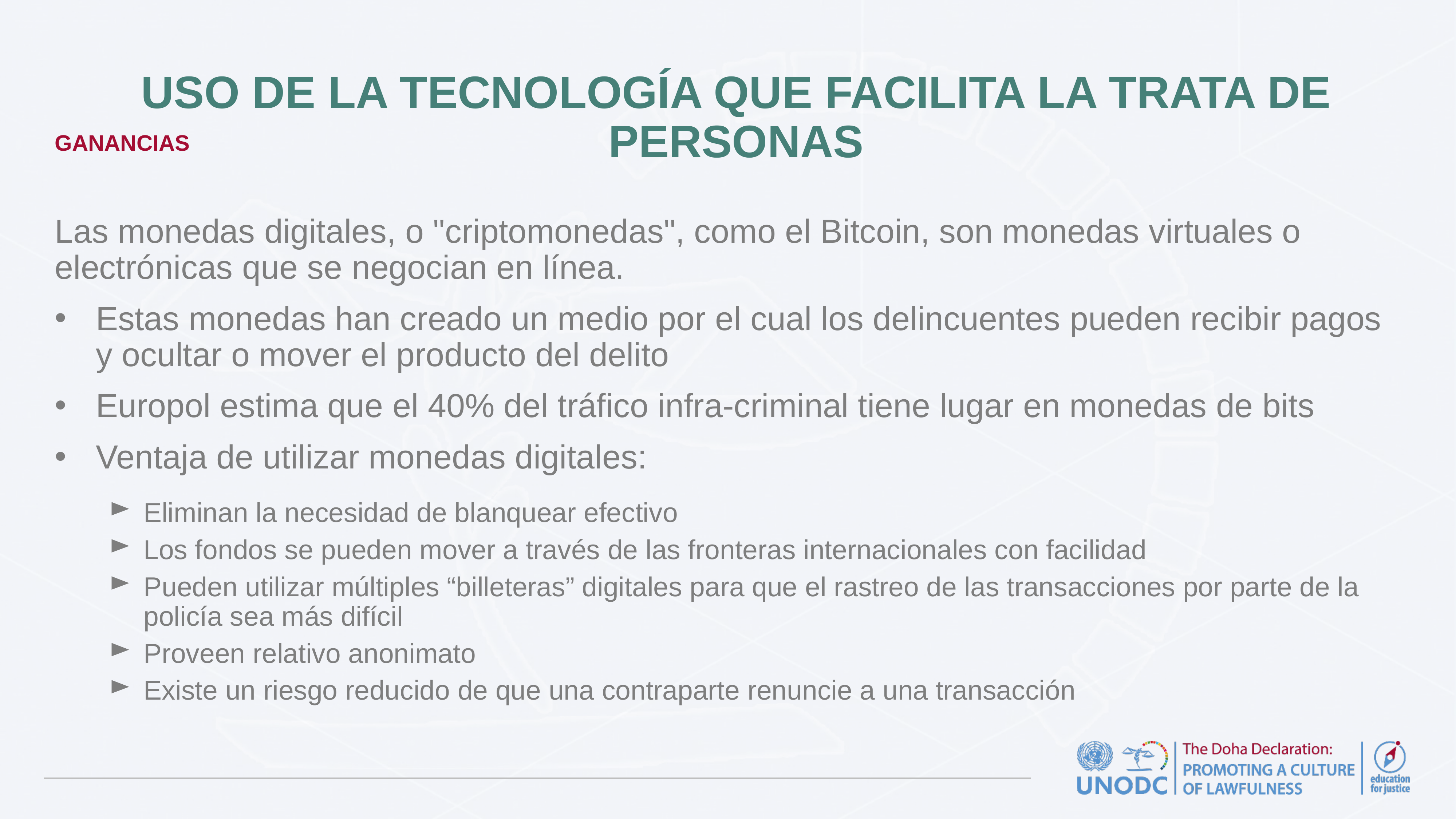

# GANANCIAS
USO DE LA TECNOLOGÍA QUE FACILITA LA TRATA DE PERSONAS
Las monedas digitales, o "criptomonedas", como el Bitcoin, son monedas virtuales o electrónicas que se negocian en línea.
Estas monedas han creado un medio por el cual los delincuentes pueden recibir pagos y ocultar o mover el producto del delito
Europol estima que el 40% del tráfico infra-criminal tiene lugar en monedas de bits
Ventaja de utilizar monedas digitales:
Eliminan la necesidad de blanquear efectivo
Los fondos se pueden mover a través de las fronteras internacionales con facilidad
Pueden utilizar múltiples “billeteras” digitales para que el rastreo de las transacciones por parte de la policía sea más difícil
Proveen relativo anonimato
Existe un riesgo reducido de que una contraparte renuncie a una transacción